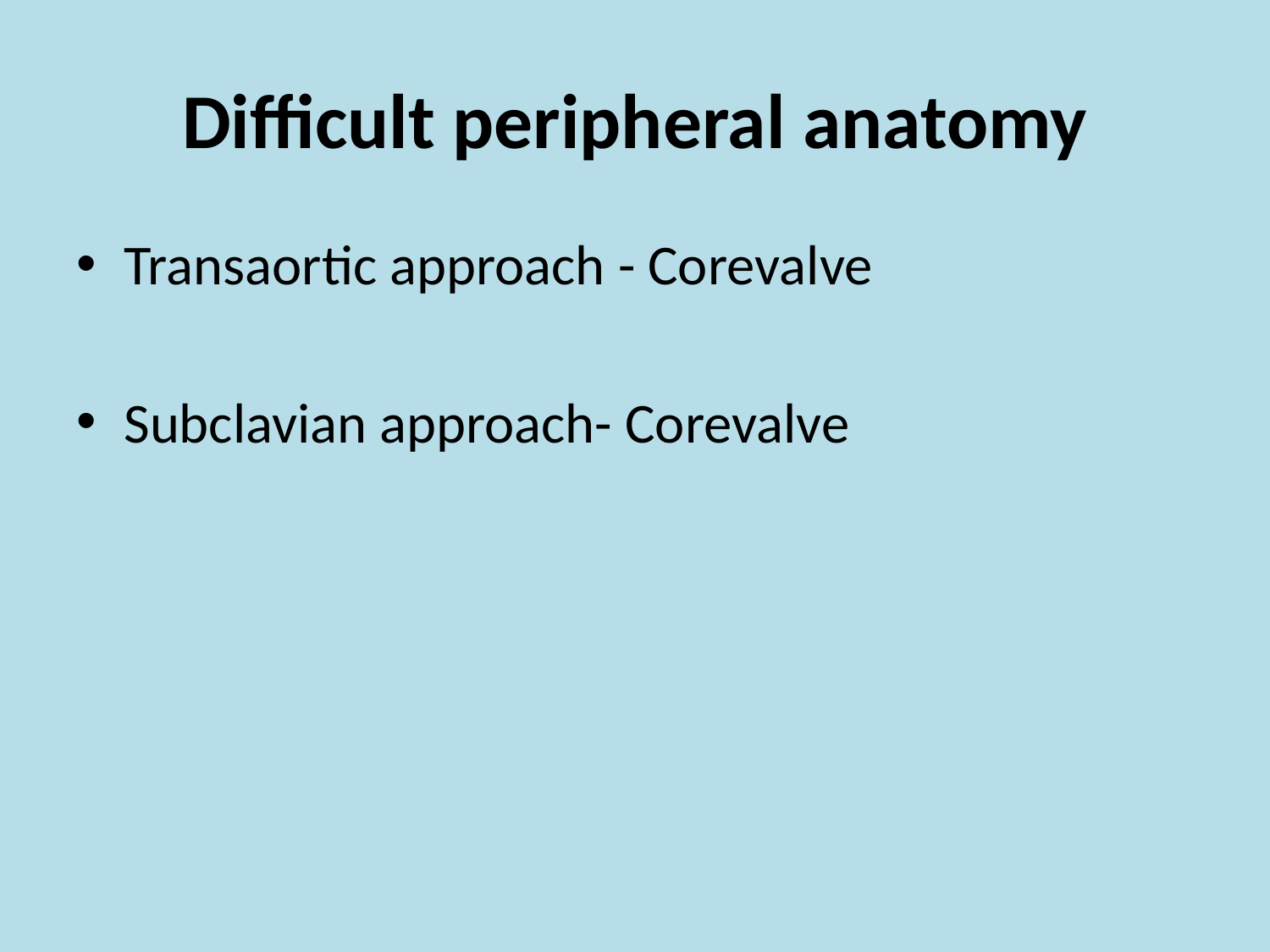

# Difficult peripheral anatomy
Transaortic approach - Corevalve

Subclavian approach- Corevalve